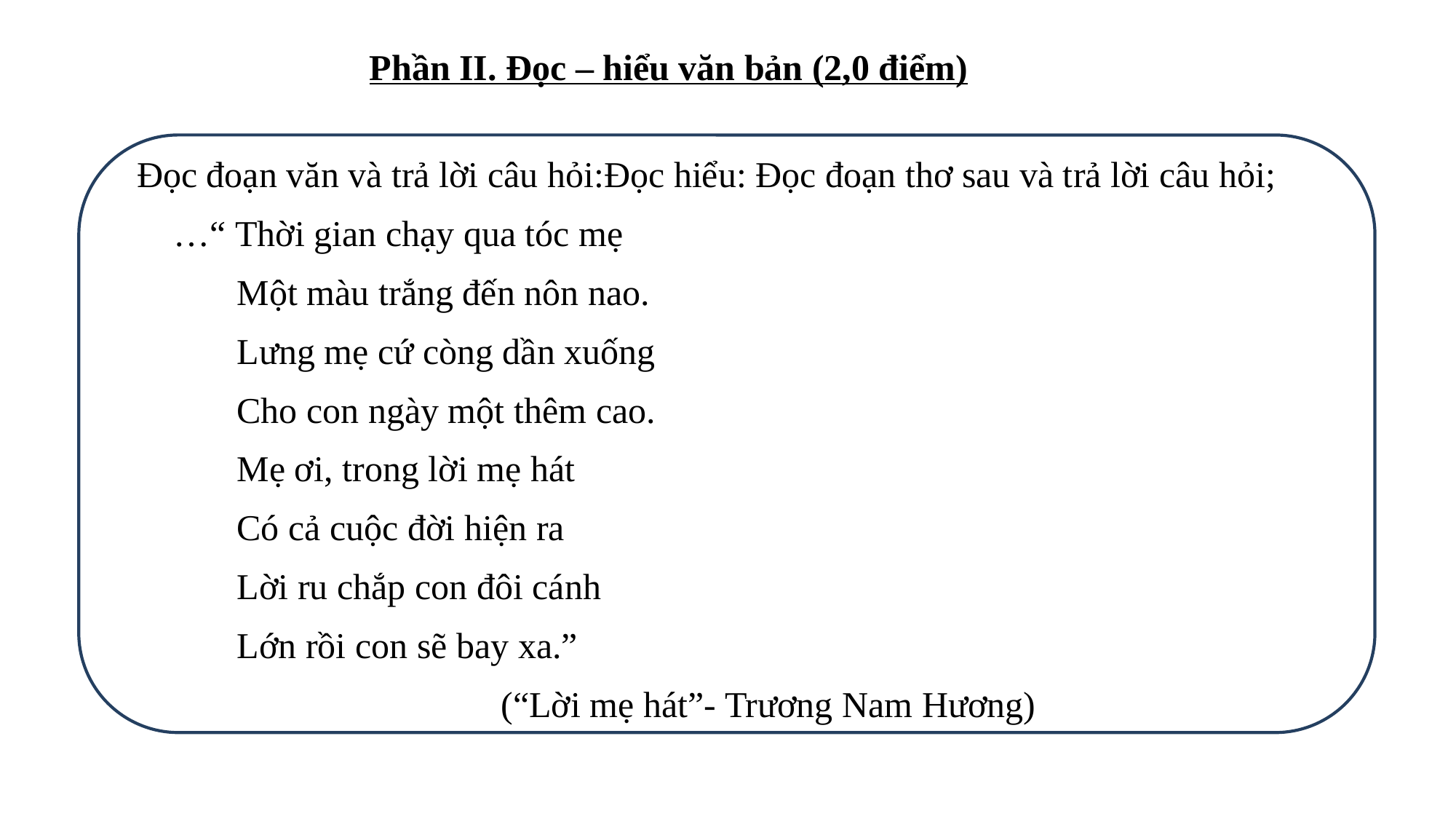

Phần II. Đọc – hiểu văn bản (2,0 điểm)

Đọc đoạn văn và trả lời câu hỏi:Đọc hiểu: Đọc đoạn thơ sau và trả lời câu hỏi;
    …“ Thời gian chạy qua tóc mẹ
           Một màu trắng đến nôn nao.
           Lưng mẹ cứ còng dần xuống
           Cho con ngày một thêm cao.
           Mẹ ơi, trong lời mẹ hát
           Có cả cuộc đời hiện ra
           Lời ru chắp con đôi cánh
           Lớn rồi con sẽ bay xa.”
                                        (“Lời mẹ hát”- Trương Nam Hương)